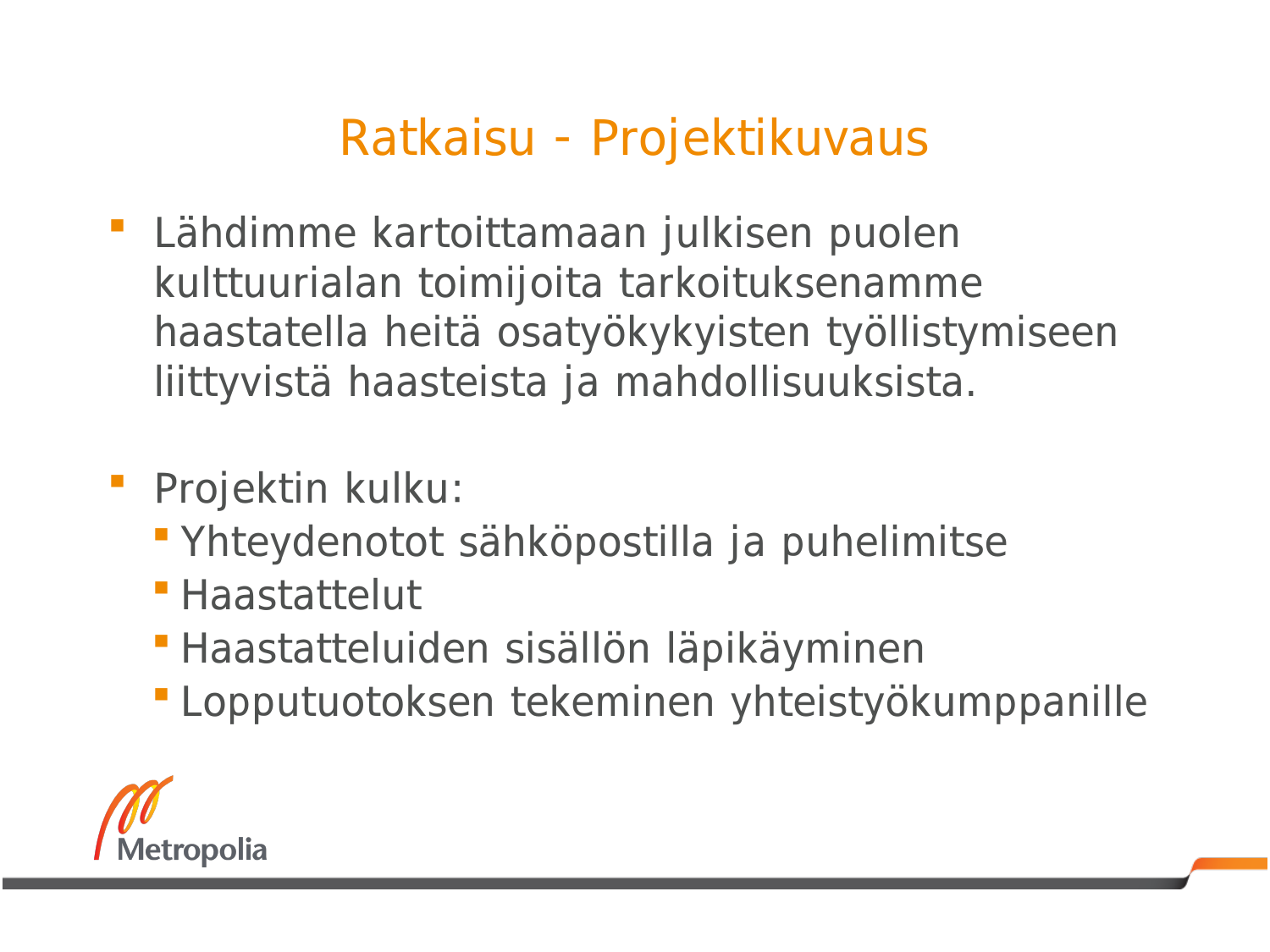

# Ratkaisu - Projektikuvaus
Lähdimme kartoittamaan julkisen puolen kulttuurialan toimijoita tarkoituksenamme haastatella heitä osatyökykyisten työllistymiseen liittyvistä haasteista ja mahdollisuuksista.

Projektin kulku:
Yhteydenotot sähköpostilla ja puhelimitse
Haastattelut
Haastatteluiden sisällön läpikäyminen
Lopputuotoksen tekeminen yhteistyökumppanille